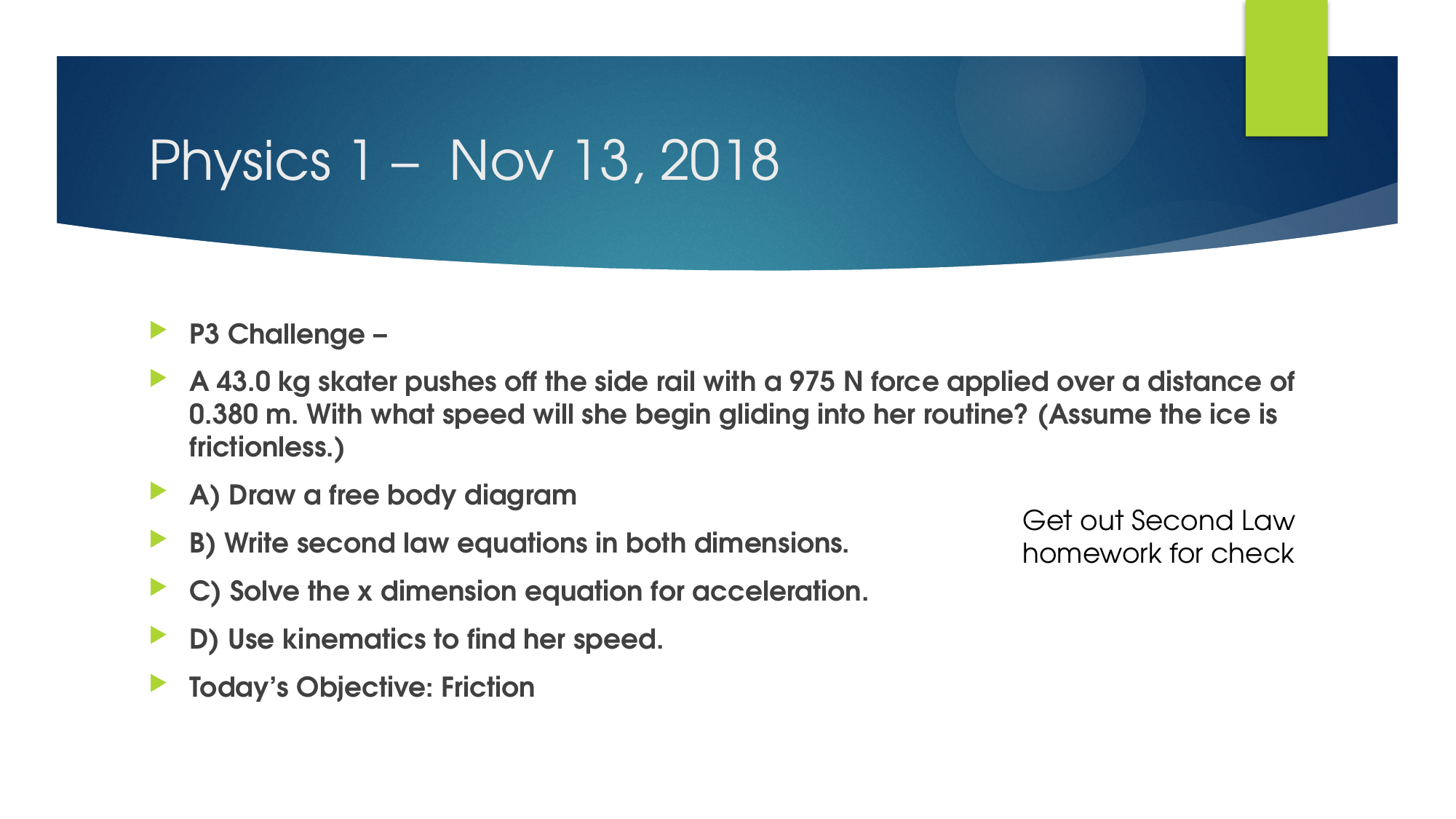

# Physics 1 –  Nov 13, 2018
P3 Challenge –
A 43.0 kg skater pushes off the side rail with a 975 N force applied over a distance of 0.380 m. With what speed will she begin gliding into her routine? (Assume the ice is frictionless.)
A) Draw a free body diagram
B) Write second law equations in both dimensions.
C) Solve the x dimension equation for acceleration.
D) Use kinematics to find her speed.
Today’s Objective: Friction

Get out Second Law homework for check